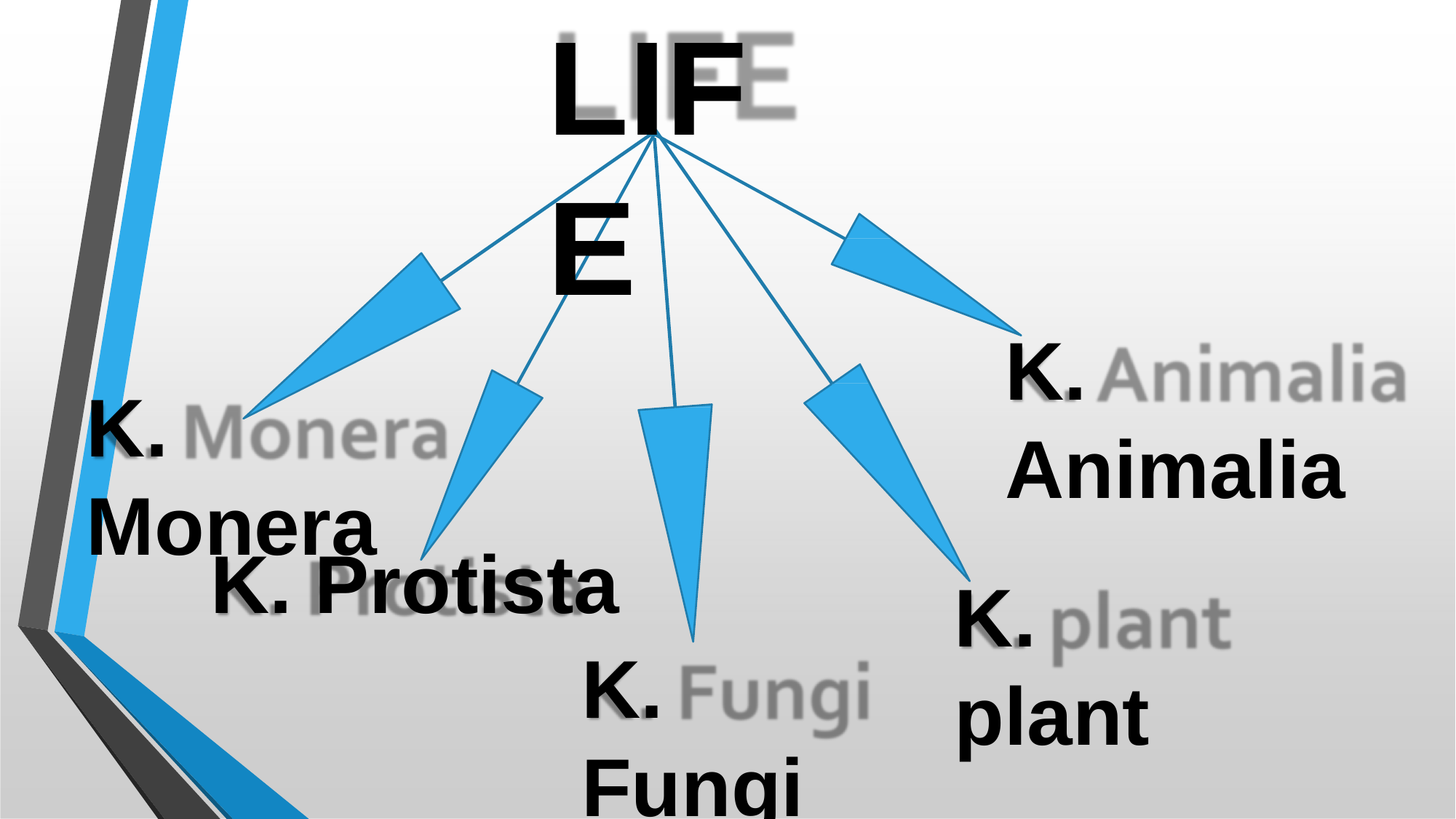

# LIFE

K. Animalia

K. Monera

K. Protista
K. Fungi

K. plant